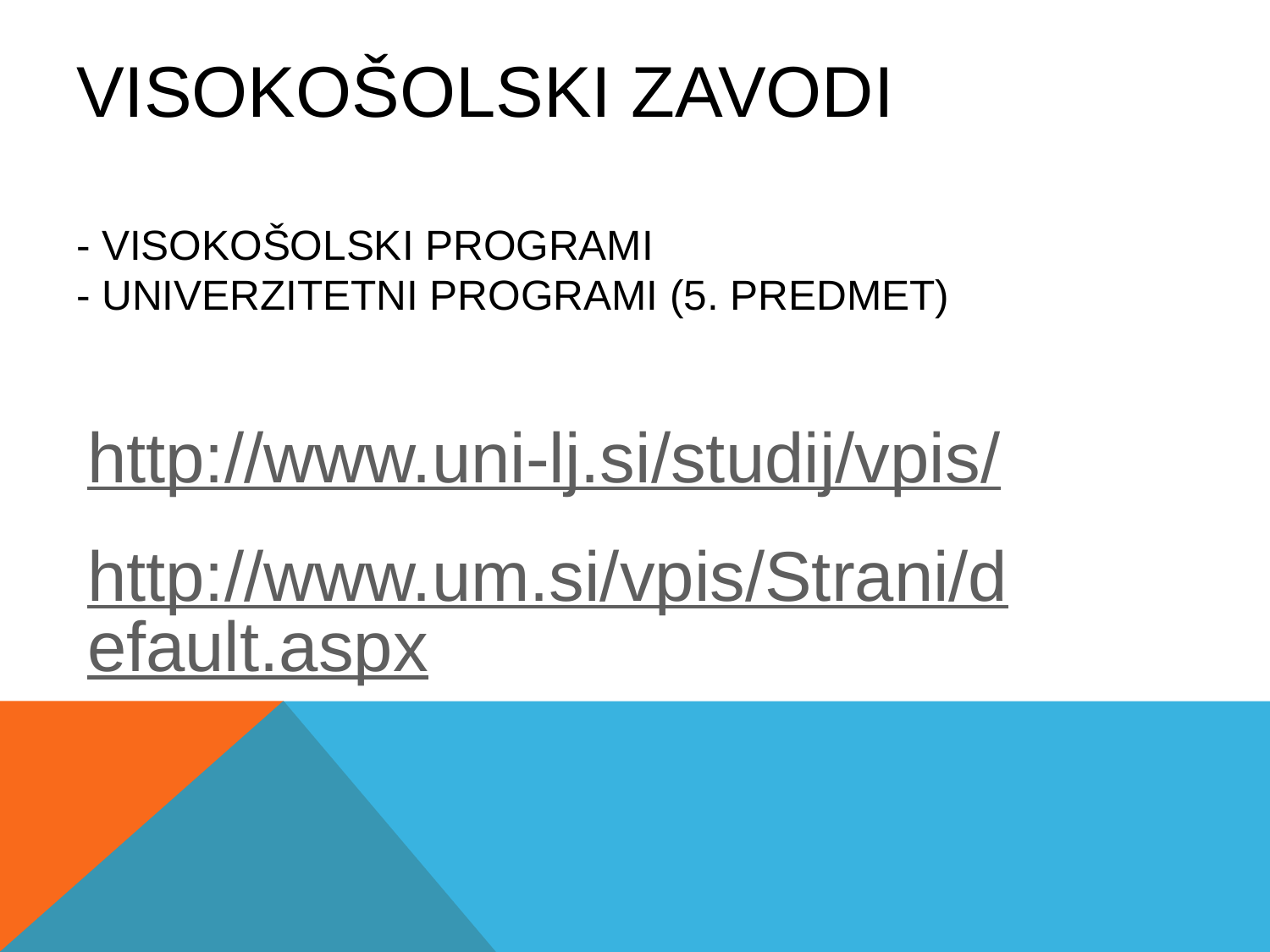

# Visokošolski zavodi - visokošolski programi - univerzitetni programi (5. predmet)
http://www.uni-lj.si/studij/vpis/

http://www.um.si/vpis/Strani/default.aspx